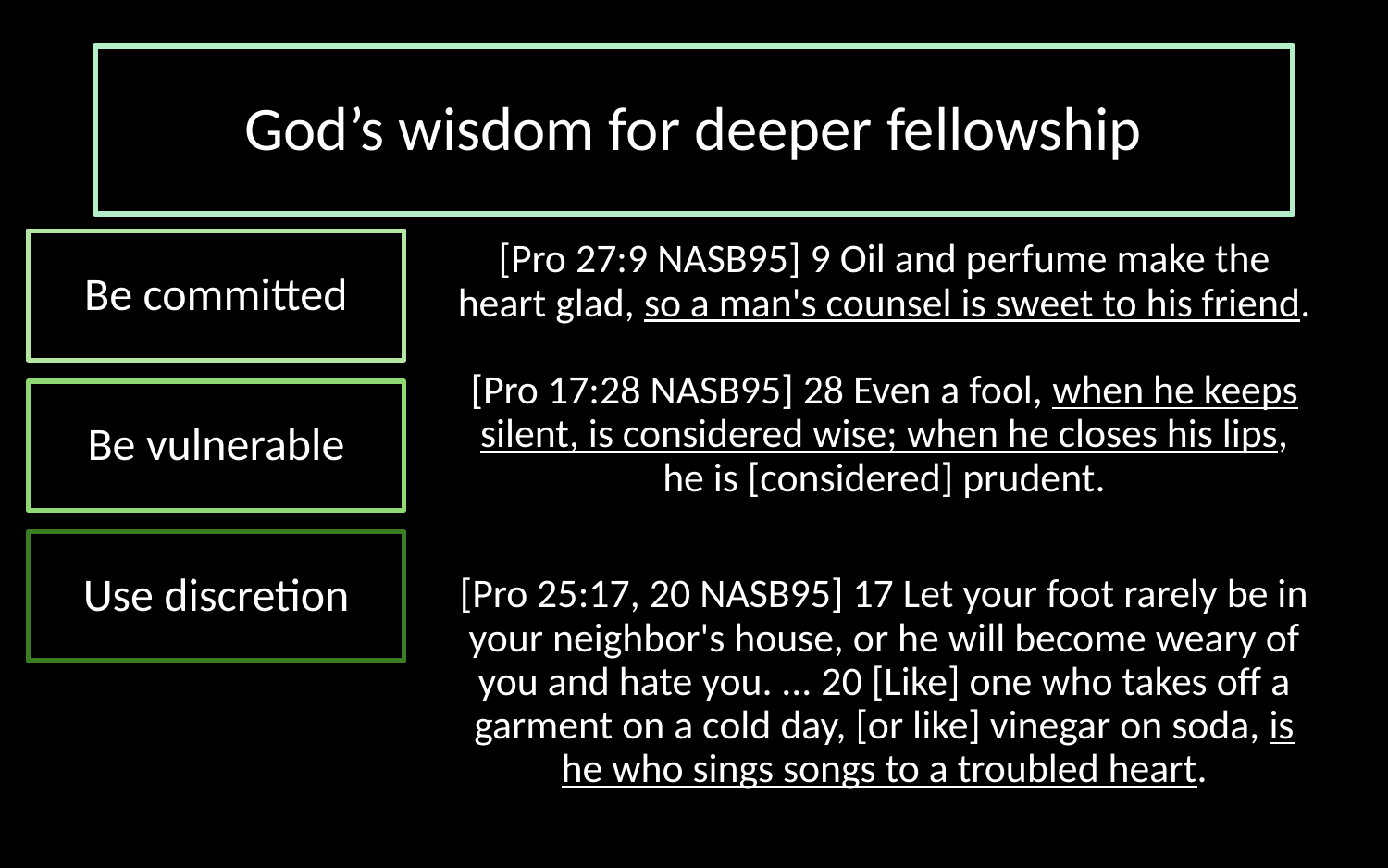

# God’s wisdom for deeper fellowship
Be committed
[Pro 27:9 NASB95] 9 Oil and perfume make the heart glad, so a man's counsel is sweet to his friend.
[Pro 17:28 NASB95] 28 Even a fool, when he keeps silent, is considered wise; when he closes his lips, he is [considered] prudent.

[Pro 25:17, 20 NASB95] 17 Let your foot rarely be in your neighbor's house, or he will become weary of you and hate you. ... 20 [Like] one who takes off a garment on a cold day, [or like] vinegar on soda, is he who sings songs to a troubled heart.
Be vulnerable
Use discretion